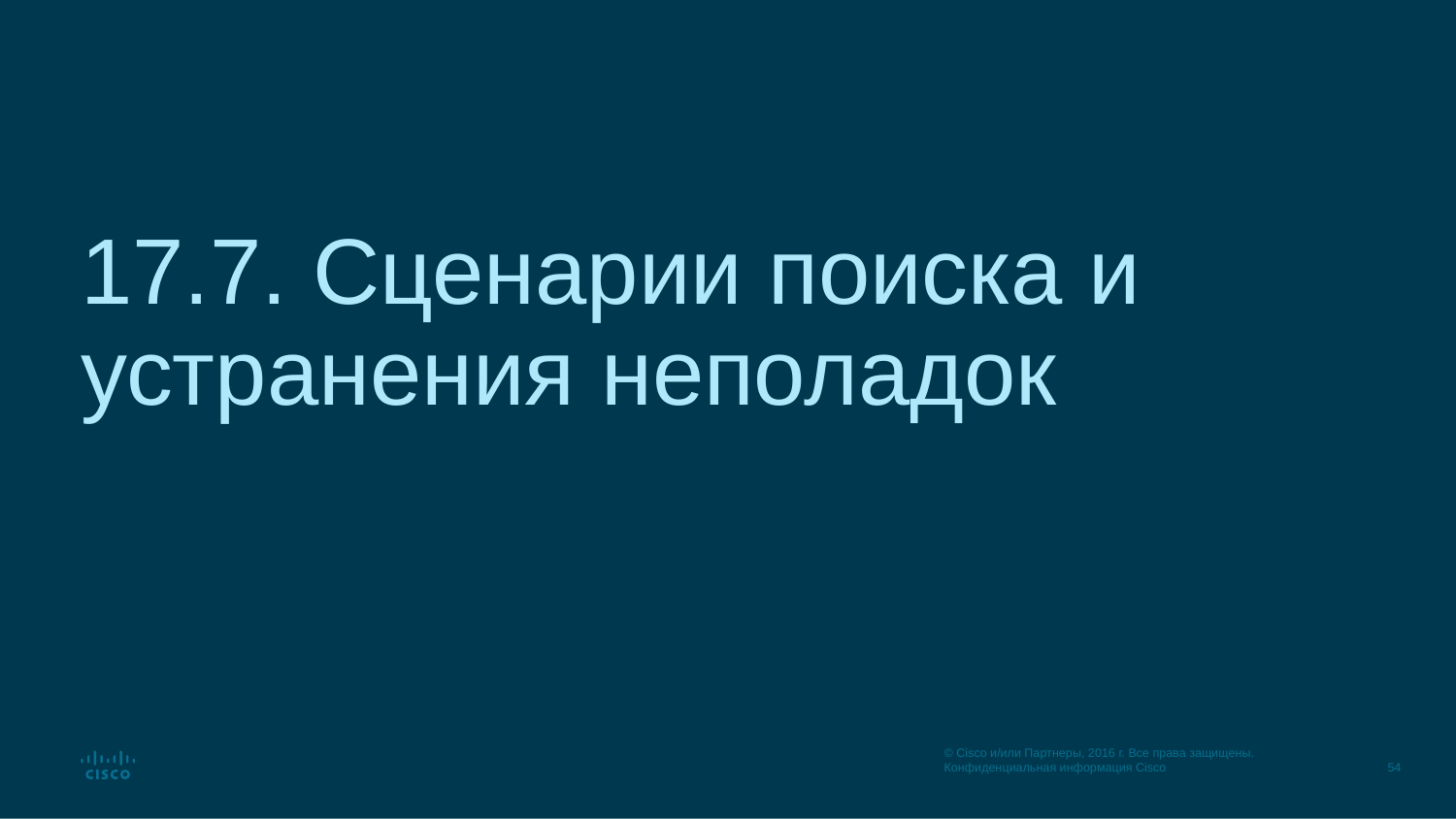

# 17.7. Сценарии поиска и устранения неполадок